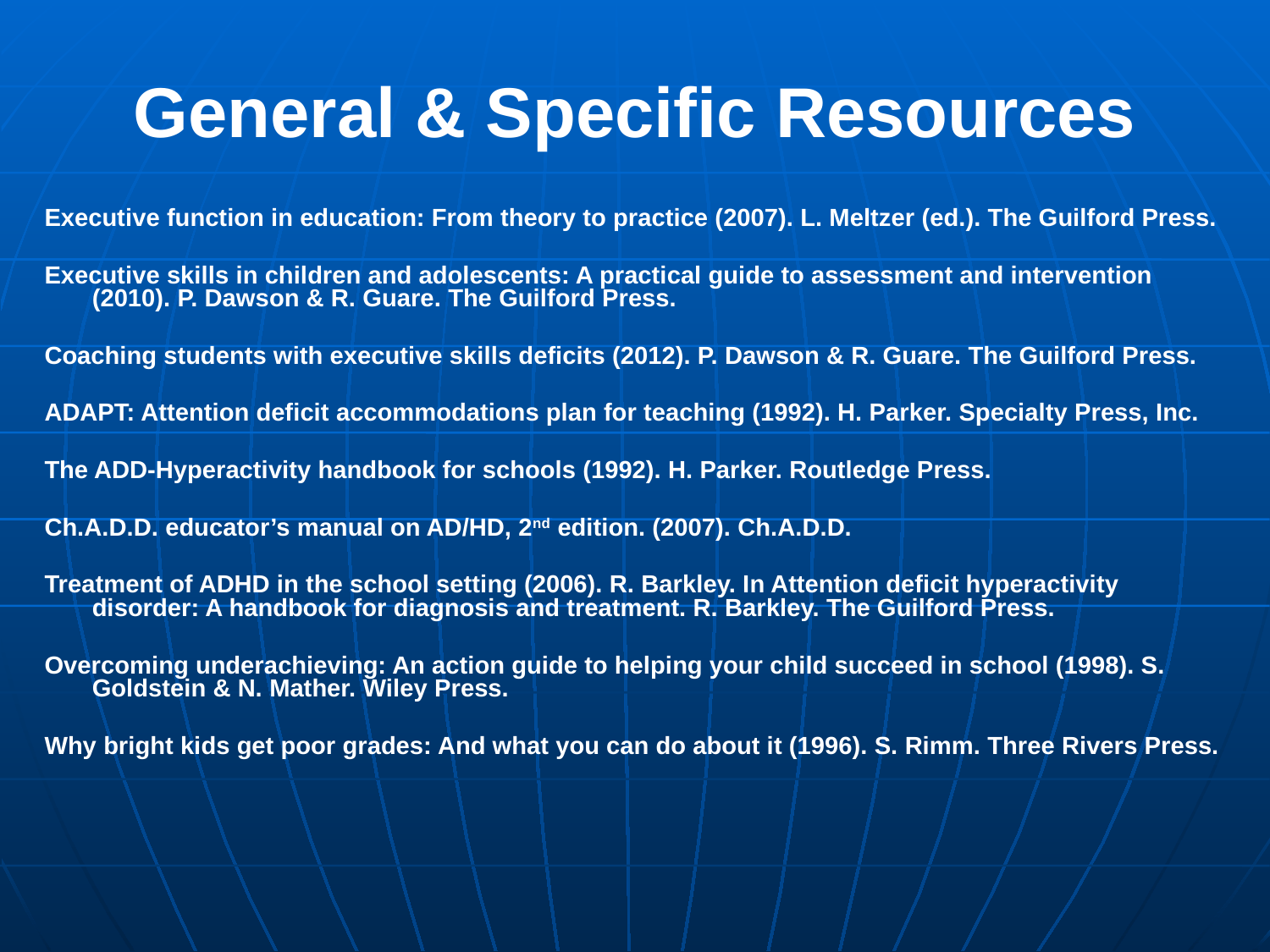

# General & Specific Resources
Executive function in education: From theory to practice (2007). L. Meltzer (ed.). The Guilford Press.

Executive skills in children and adolescents: A practical guide to assessment and intervention (2010). P. Dawson & R. Guare. The Guilford Press.

Coaching students with executive skills deficits (2012). P. Dawson & R. Guare. The Guilford Press.

ADAPT: Attention deficit accommodations plan for teaching (1992). H. Parker. Specialty Press, Inc.

The ADD‑Hyperactivity handbook for schools (1992). H. Parker. Routledge Press.

Ch.A.D.D. educator’s manual on AD/HD, 2nd edition. (2007). Ch.A.D.D.

Treatment of ADHD in the school setting (2006). R. Barkley. In Attention deficit hyperactivity disorder: A handbook for diagnosis and treatment. R. Barkley. The Guilford Press.

Overcoming underachieving: An action guide to helping your child succeed in school (1998). S. Goldstein & N. Mather. Wiley Press.

Why bright kids get poor grades: And what you can do about it (1996). S. Rimm. Three Rivers Press.